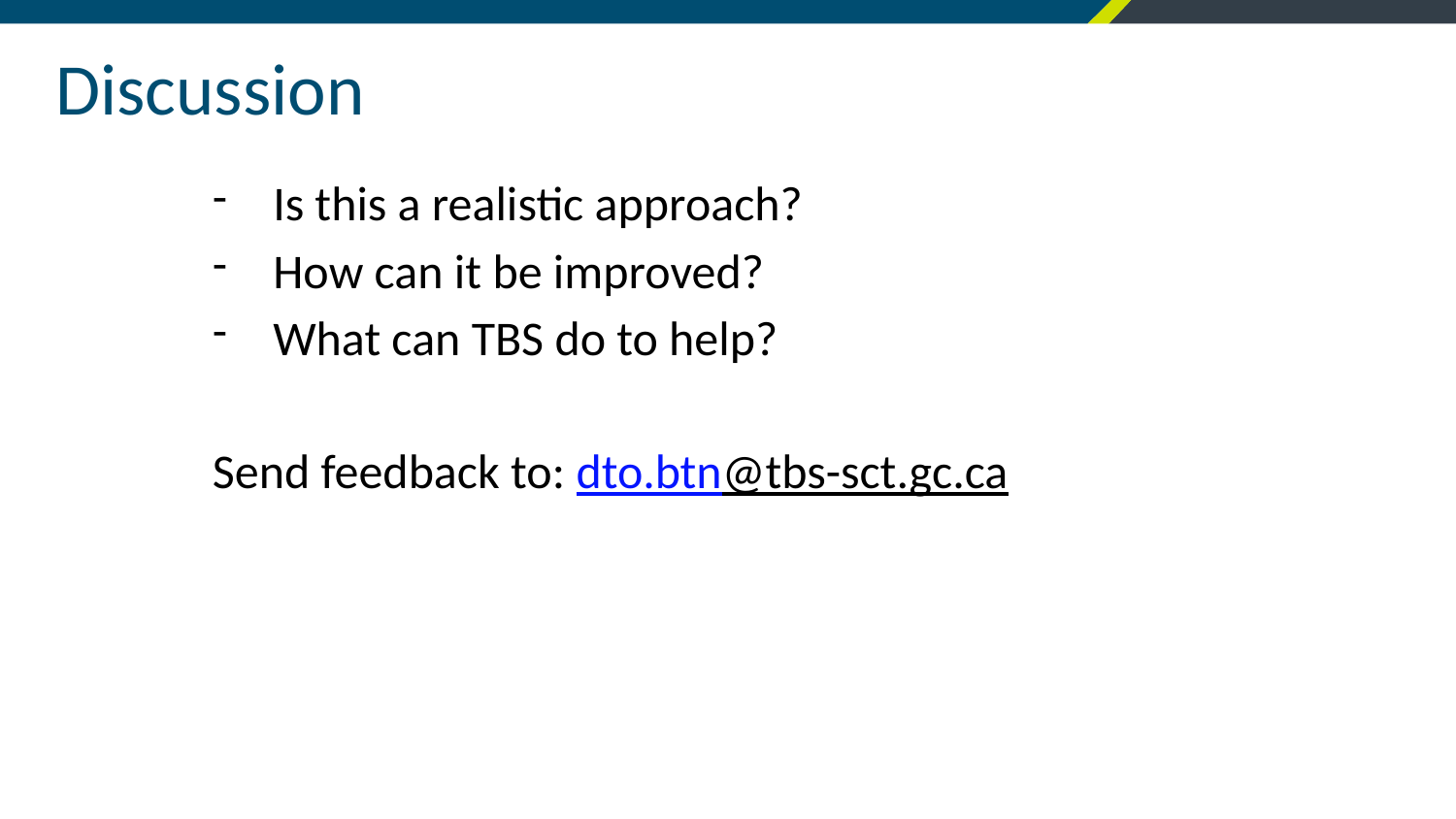

# Discussion
Is this a realistic approach?
How can it be improved?
What can TBS do to help?

Send feedback to: dto.btn@tbs-sct.gc.ca